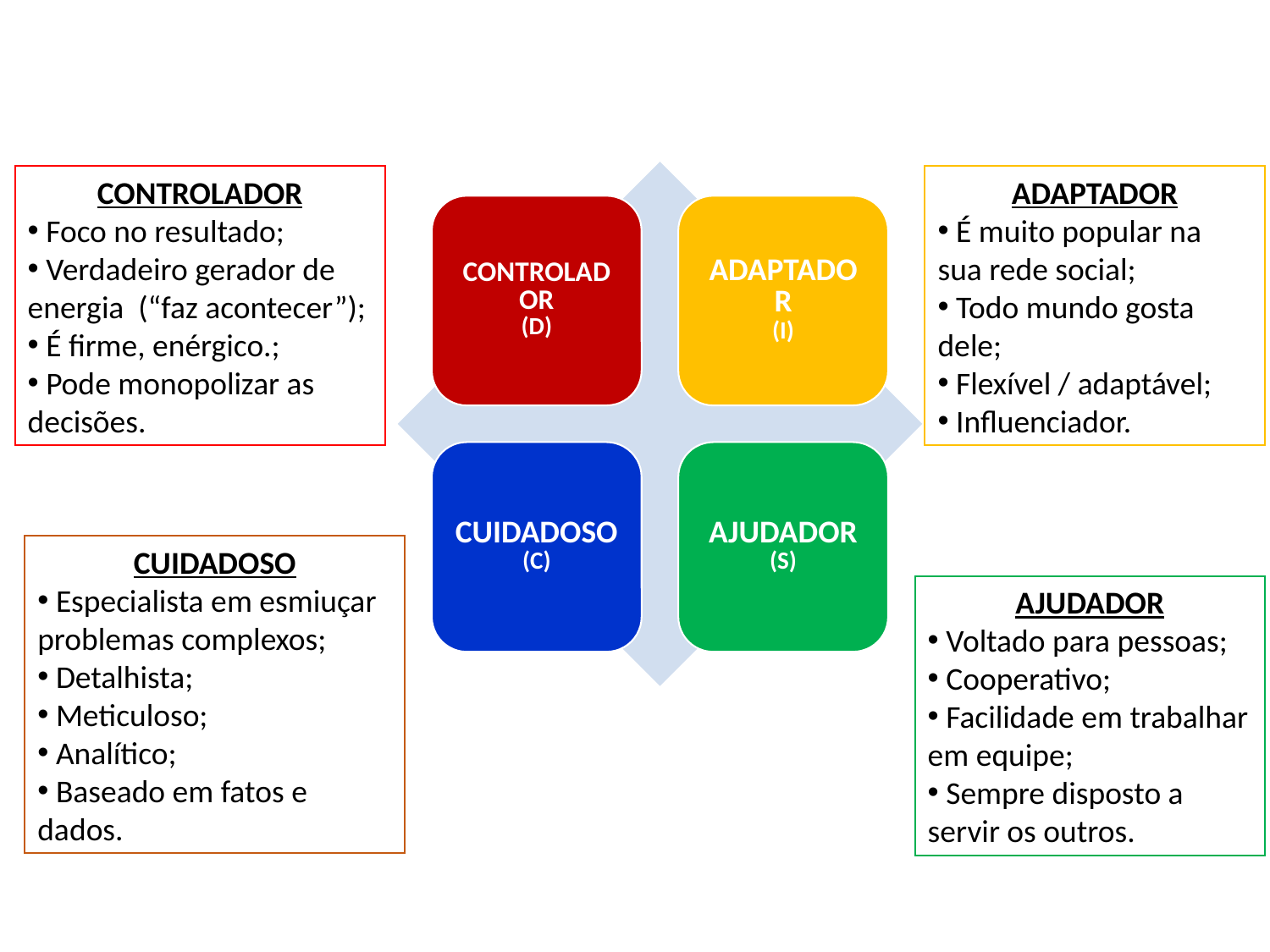

CONTROLADOR
(D)
ADAPTADOR
(I)
CUIDADOSO
(C)
AJUDADOR
(S)
CONTROLADOR
 Foco no resultado;
 Verdadeiro gerador de energia  (“faz acontecer”);
 É firme, enérgico.;
 Pode monopolizar as decisões.
ADAPTADOR
 É muito popular na sua rede social;
 Todo mundo gosta dele;
 Flexível / adaptável;
 Influenciador.
CUIDADOSO
 Especialista em esmiuçar problemas complexos;
 Detalhista;
 Meticuloso;
 Analítico;
 Baseado em fatos e dados.
AJUDADOR
 Voltado para pessoas;
 Cooperativo;
 Facilidade em trabalhar em equipe;
 Sempre disposto a servir os outros.